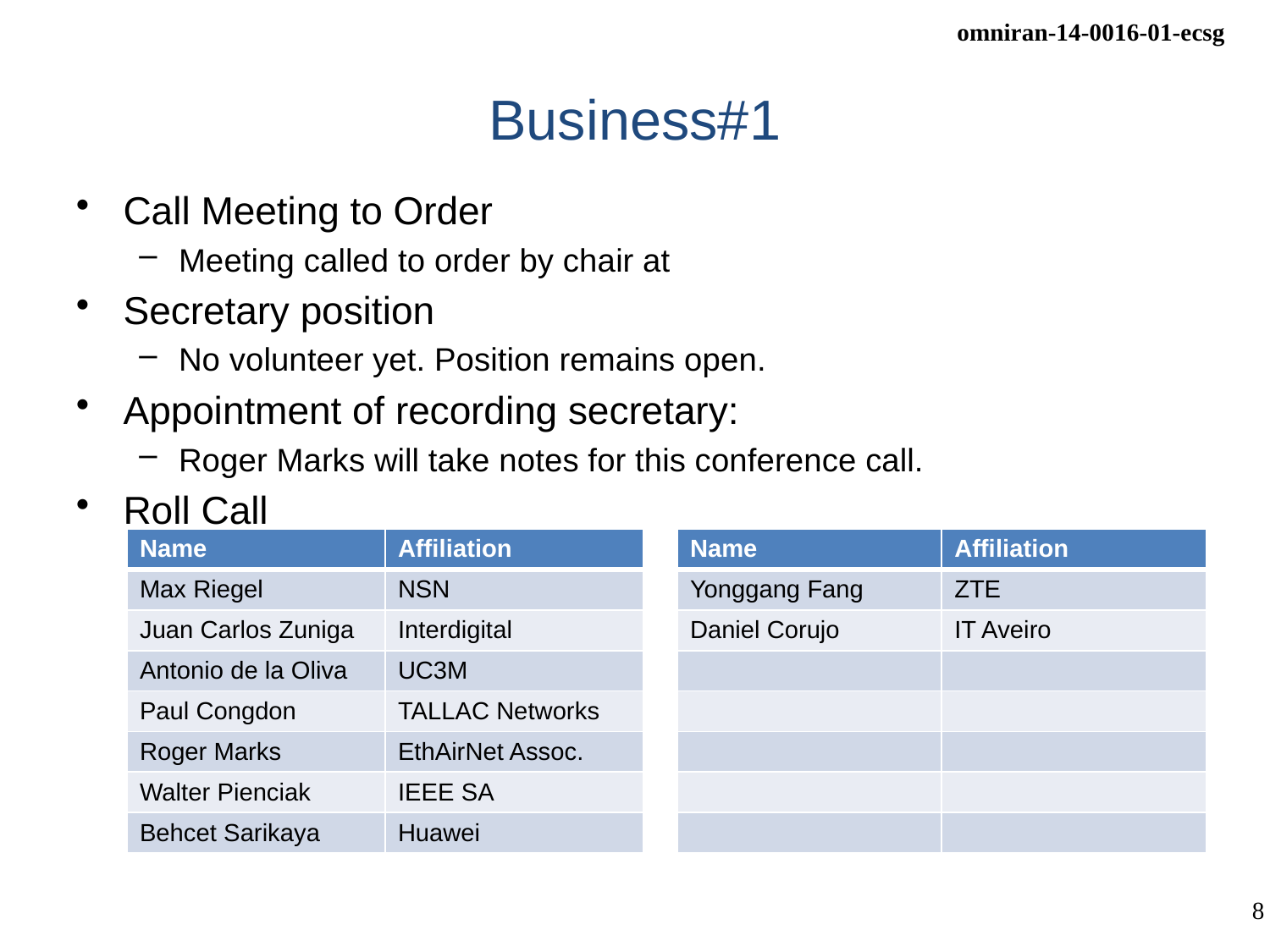

# Business#1
Call Meeting to Order
Meeting called to order by chair at
Secretary position
No volunteer yet. Position remains open.
Appointment of recording secretary:
Roger Marks will take notes for this conference call.
Roll Call

| Name | Affiliation |  | Name | Affiliation |
| --- | --- | --- | --- | --- |
| Max Riegel | NSN |  | Yonggang Fang | ZTE |
| Juan Carlos Zuniga | Interdigital |  | Daniel Corujo | IT Aveiro |
| Antonio de la Oliva | UC3M |  |  |  |
| Paul Congdon | TALLAC Networks |  |  |  |
| Roger Marks | EthAirNet Assoc. |  |  |  |
| Walter Pienciak | IEEE SA |  |  |  |
| Behcet Sarikaya | Huawei |  |  |  |